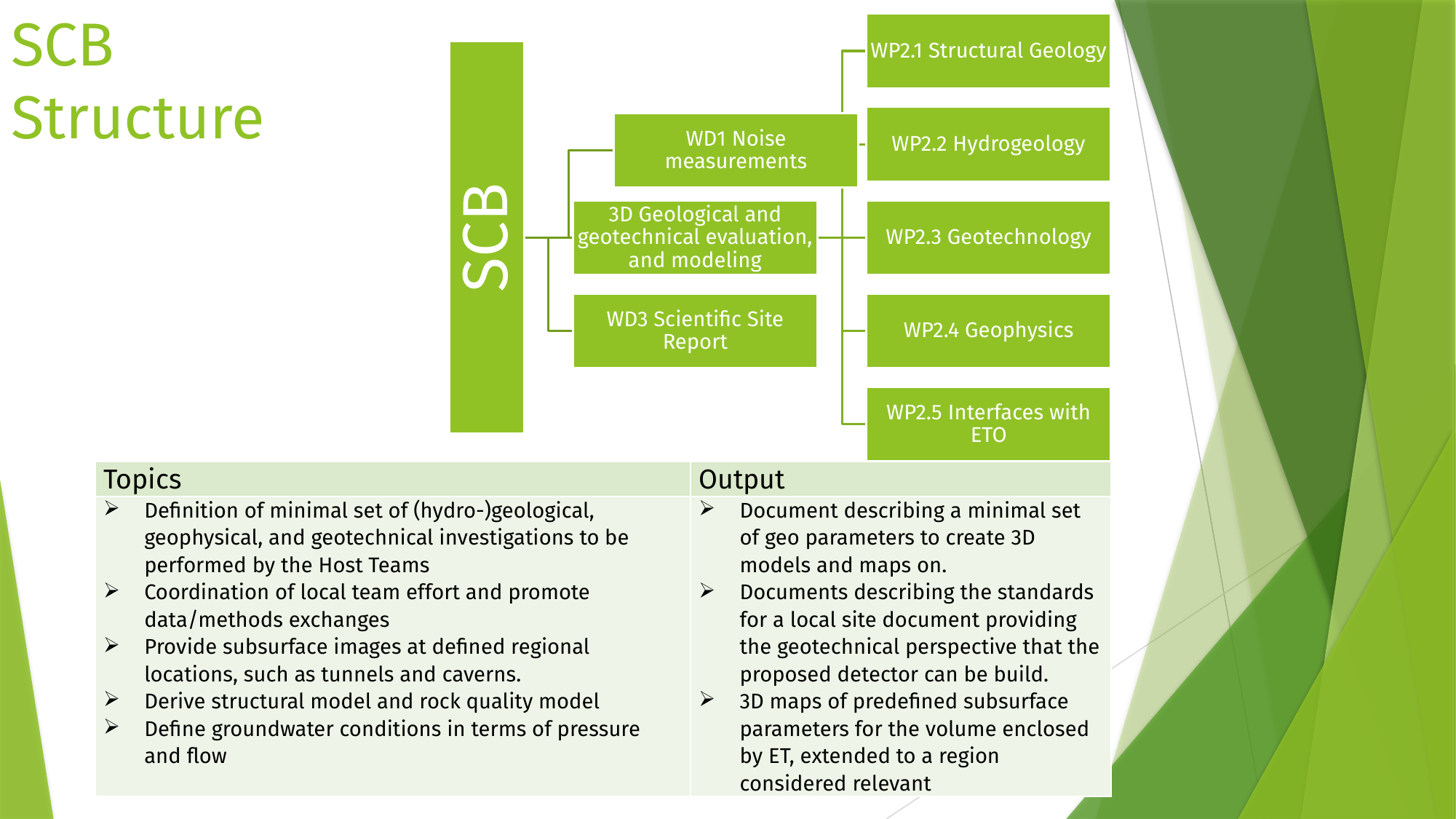

# SCB Structure

SCB
WD1 Noise measurements
3D Geological and geotechnical evaluation, and modeling
WP2.1 Structural Geology
WP2.2 Hydrogeology
WP2.3 Geotechnology
WP2.4 Geophysics
WP2.5 Interfaces with ETO
WD3 Scientific Site Report
| Topics | Output |
| --- | --- |
| Definition of minimal set of (hydro-)geological, geophysical, and geotechnical investigations to be performed by the Host Teams Coordination of local team effort and promote data/methods exchanges Provide subsurface images at defined regional locations, such as tunnels and caverns. Derive structural model and rock quality model Define groundwater conditions in terms of pressure and flow | Document describing a minimal set of geo parameters to create 3D models and maps on. Documents describing the standards for a local site document providing the geotechnical perspective that the proposed detector can be build. 3D maps of predefined subsurface parameters for the volume enclosed by ET, extended to a region considered relevant |